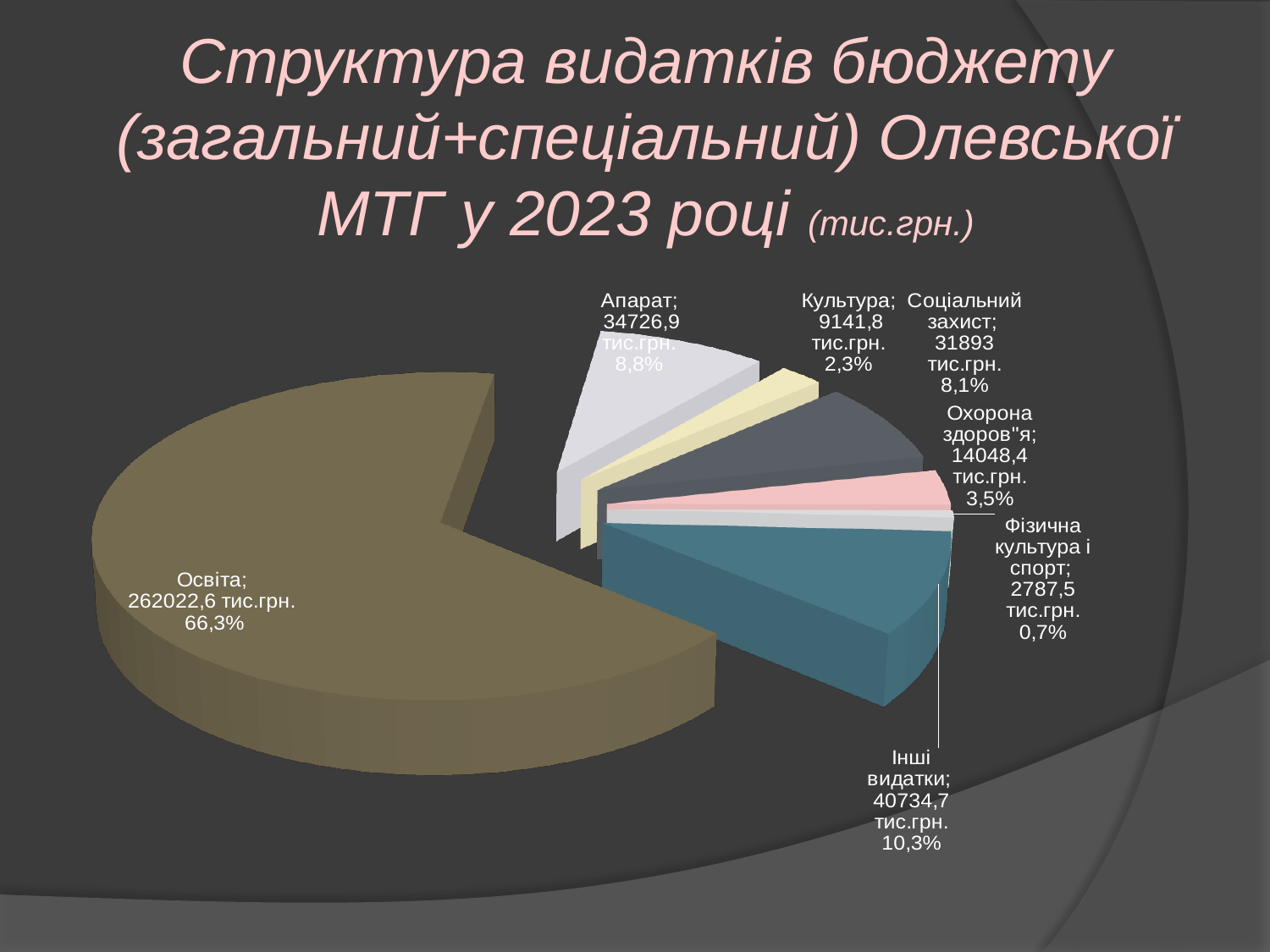

# Структура видатків бюджету (загальний+спеціальний) Олевської МТГ у 2023 році (тис.грн.)

[unsupported chart]